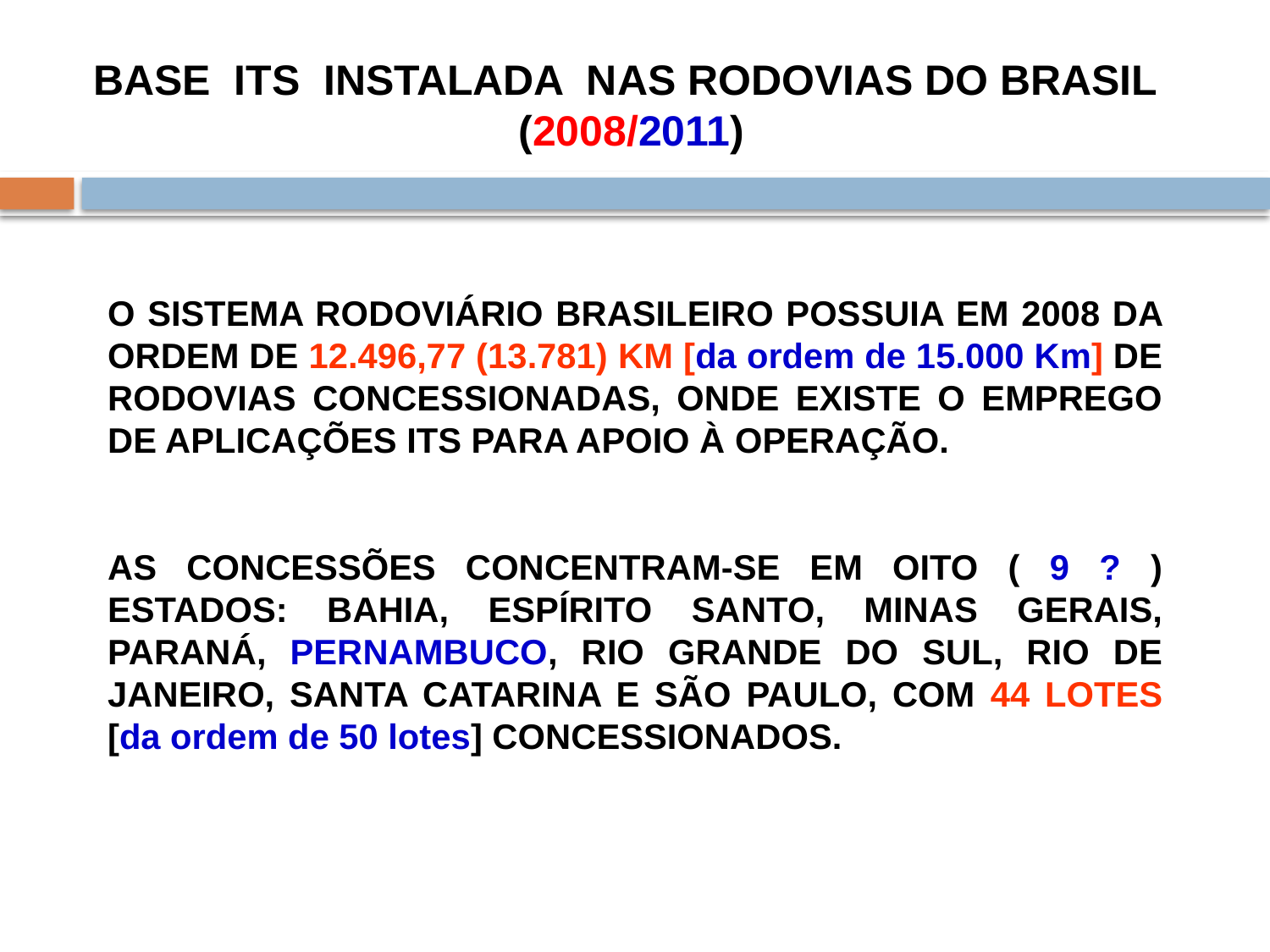

BASE  ITS  INSTALADA  NAS RODOVIAS DO BRASIL
(2008/2011)
O SISTEMA RODOVIÁRIO BRASILEIRO POSSUIA EM 2008 DA ORDEM DE 12.496,77 (13.781) KM [da ordem de 15.000 Km] DE RODOVIAS CONCESSIONADAS, ONDE EXISTE O EMPREGO DE APLICAÇÕES ITS PARA APOIO À OPERAÇÃO.

AS CONCESSÕES CONCENTRAM-SE EM OITO ( 9 ? ) ESTADOS: BAHIA, ESPÍRITO SANTO, MINAS GERAIS, PARANÁ, PERNAMBUCO, RIO GRANDE DO SUL, RIO DE JANEIRO, SANTA CATARINA E SÃO PAULO, COM 44 LOTES [da ordem de 50 lotes] CONCESSIONADOS.